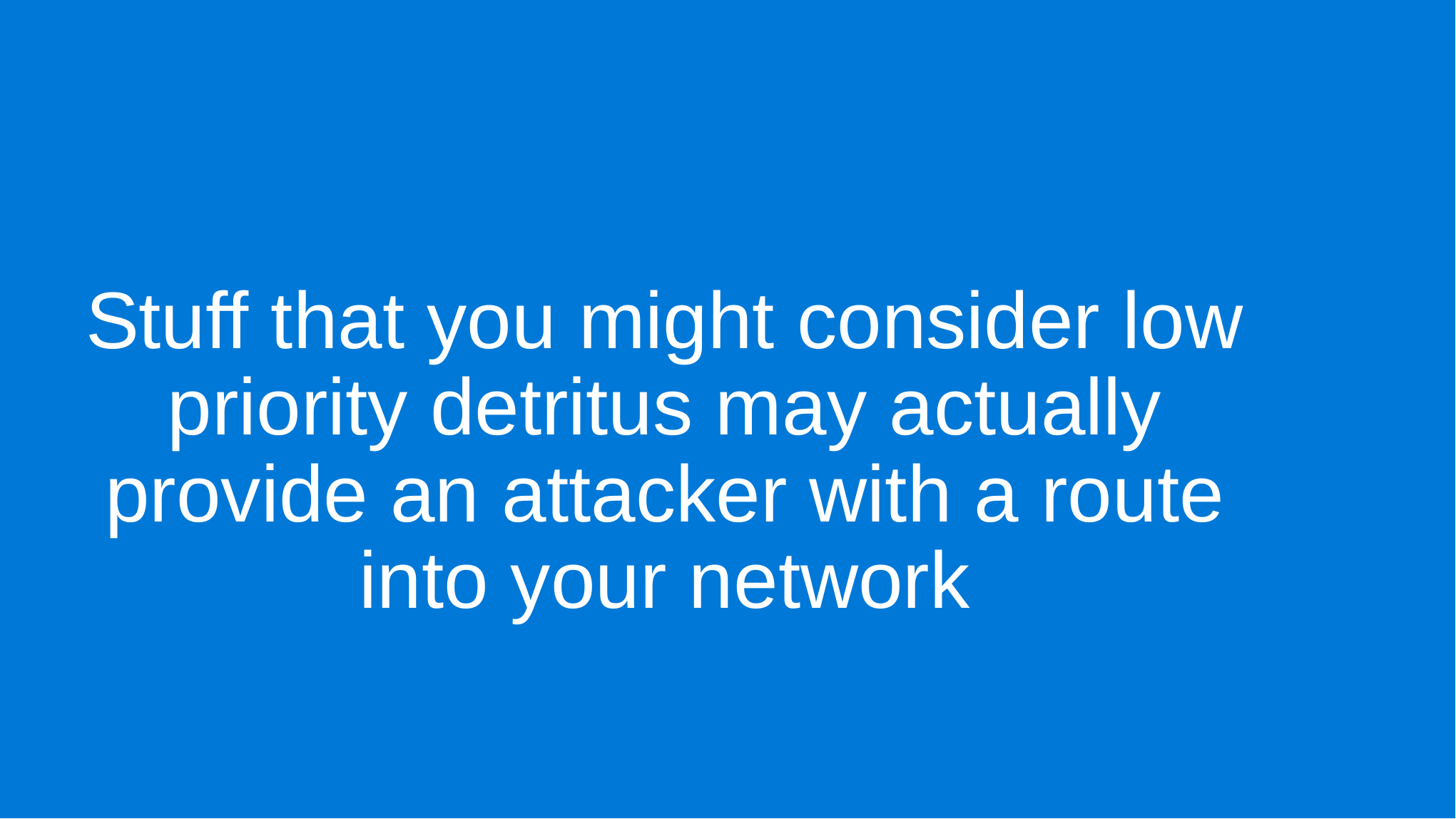

Stuff that you might consider low priority detritus may actually provide an attacker with a route into your network